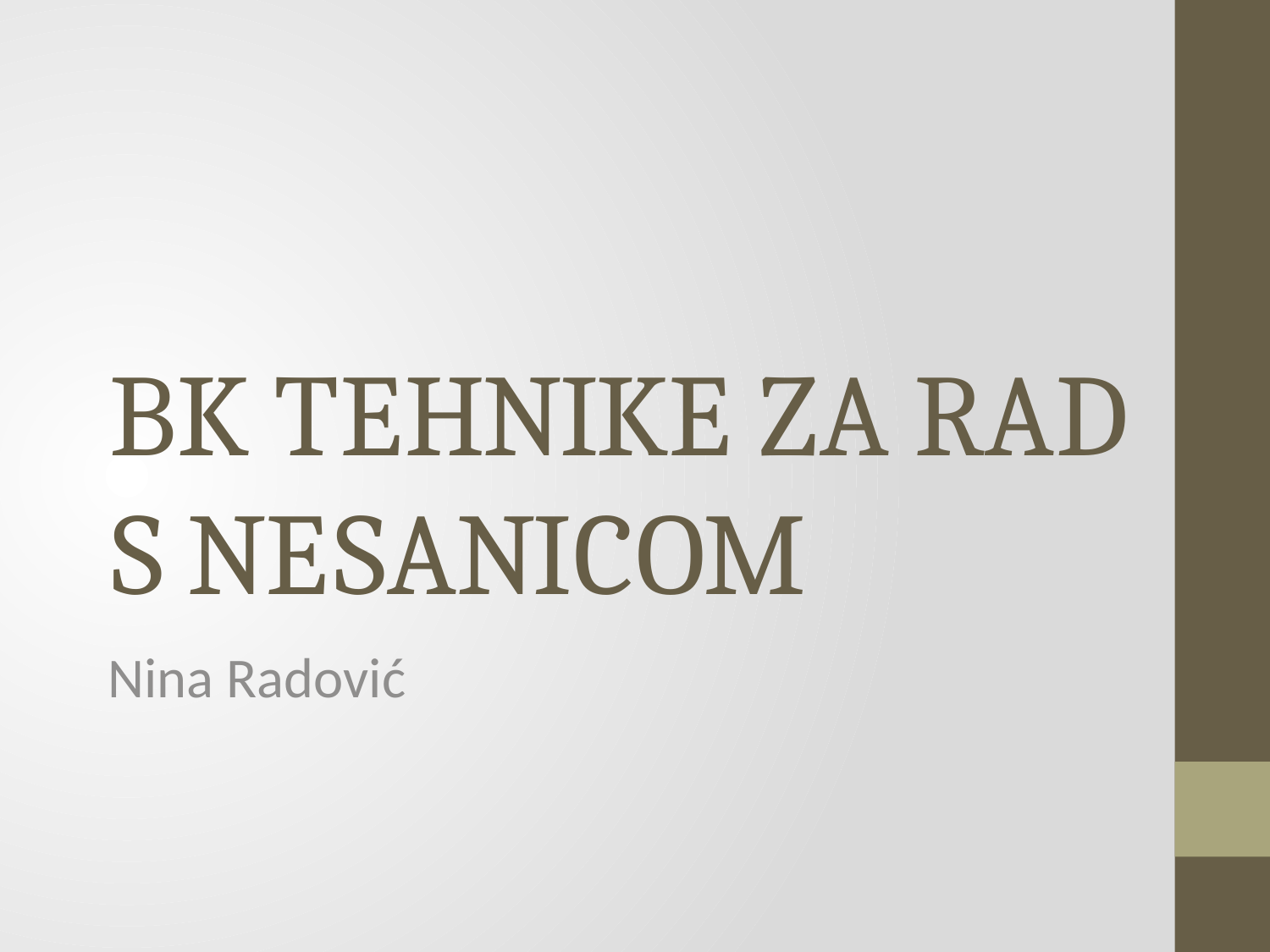

# BK TEHNIKE ZA RAD S NESANICOM
Nina Radović